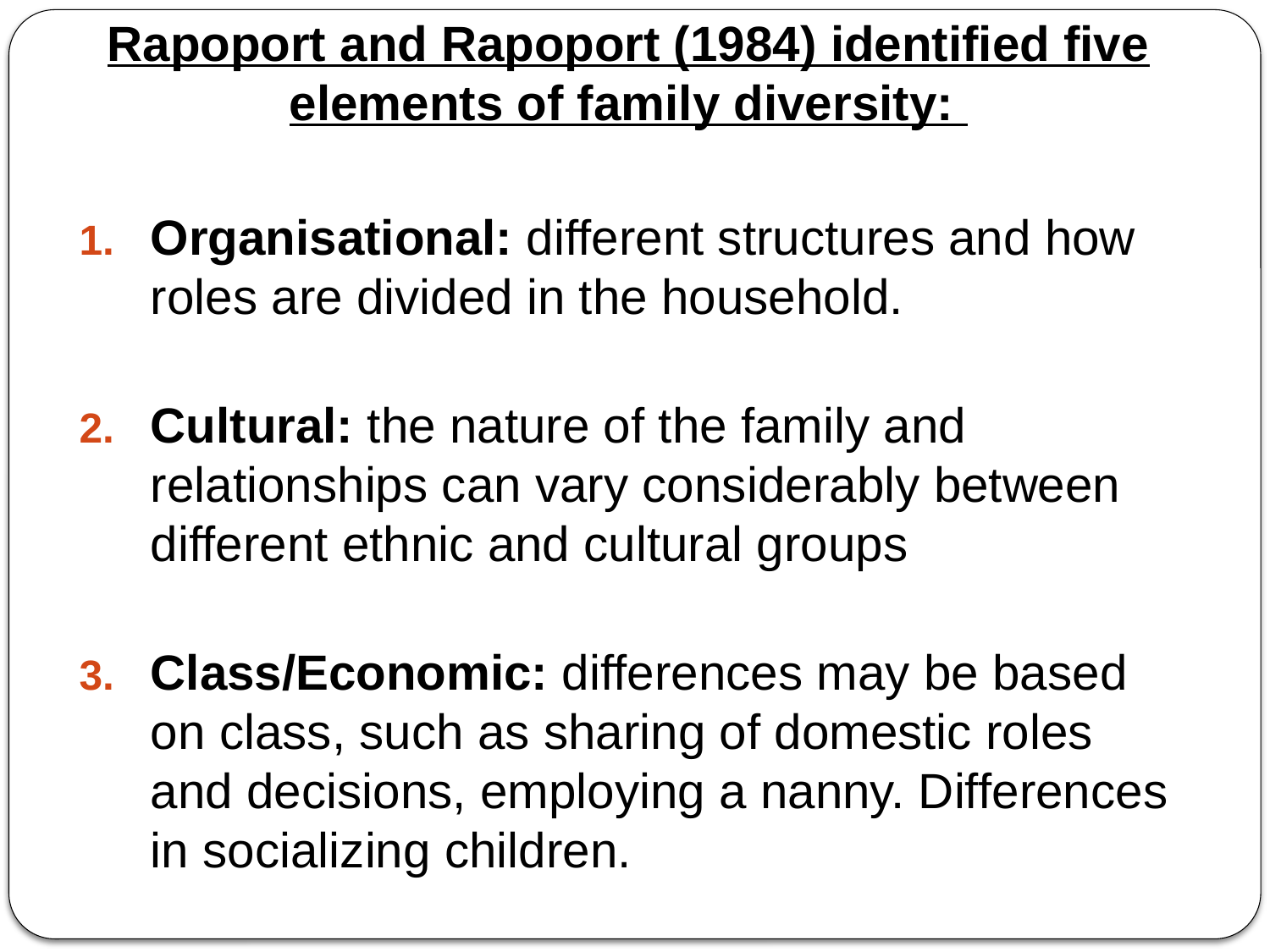

Rapoport and Rapoport (1984) identified five elements of family diversity:

Organisational: different structures and how roles are divided in the household.
Cultural: the nature of the family and relationships can vary considerably between different ethnic and cultural groups
Class/Economic: differences may be based on class, such as sharing of domestic roles and decisions, employing a nanny. Differences in socializing children.